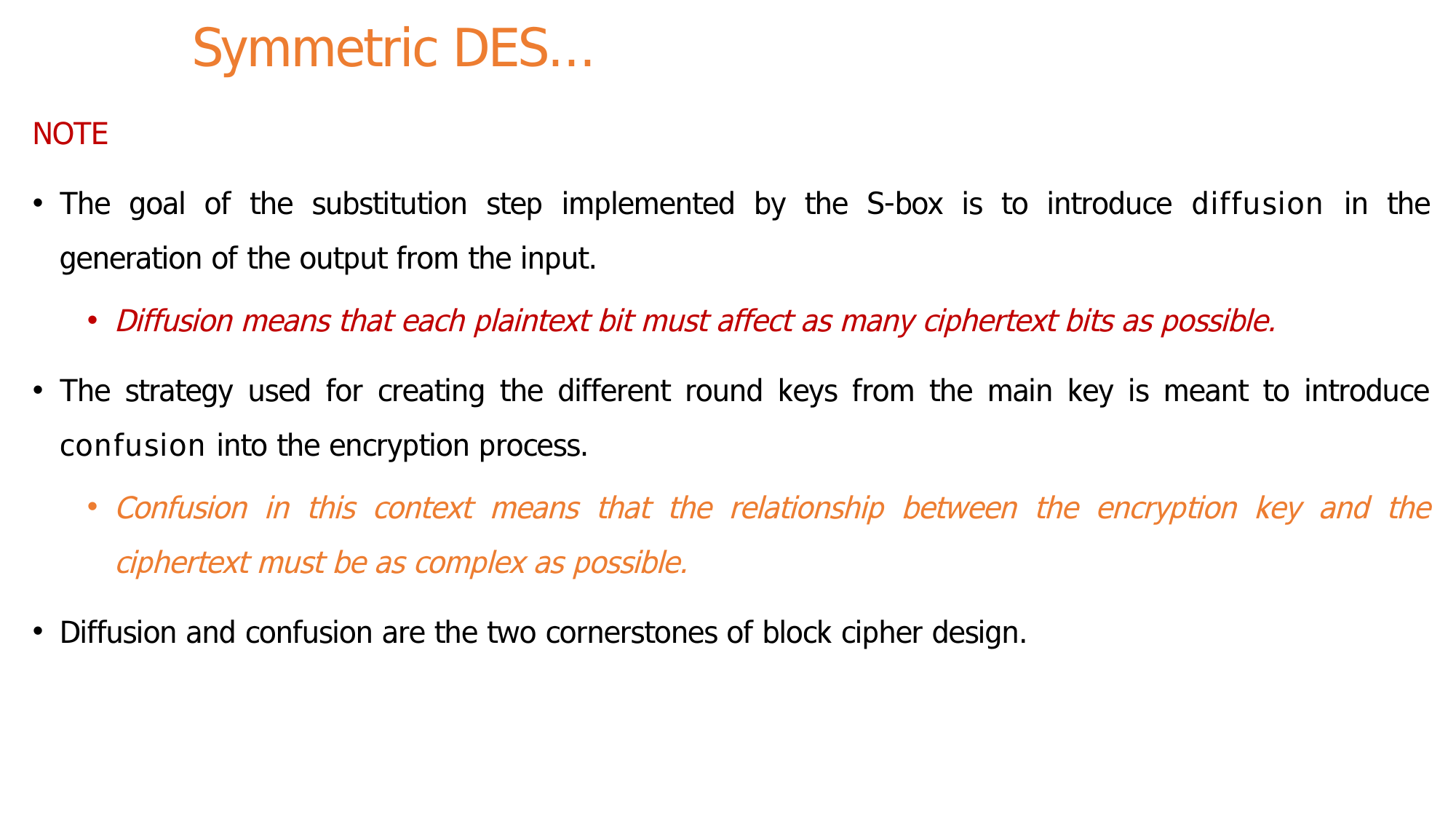

# Symmetric DES...
NOTE
The goal of the substitution step implemented by the S-box is to introduce diffusion in the generation of the output from the input.
Diffusion means that each plaintext bit must affect as many ciphertext bits as possible.
The strategy used for creating the different round keys from the main key is meant to introduce confusion into the encryption process.
Confusion in this context means that the relationship between the encryption key and the ciphertext must be as complex as possible.
Diffusion and confusion are the two cornerstones of block cipher design.